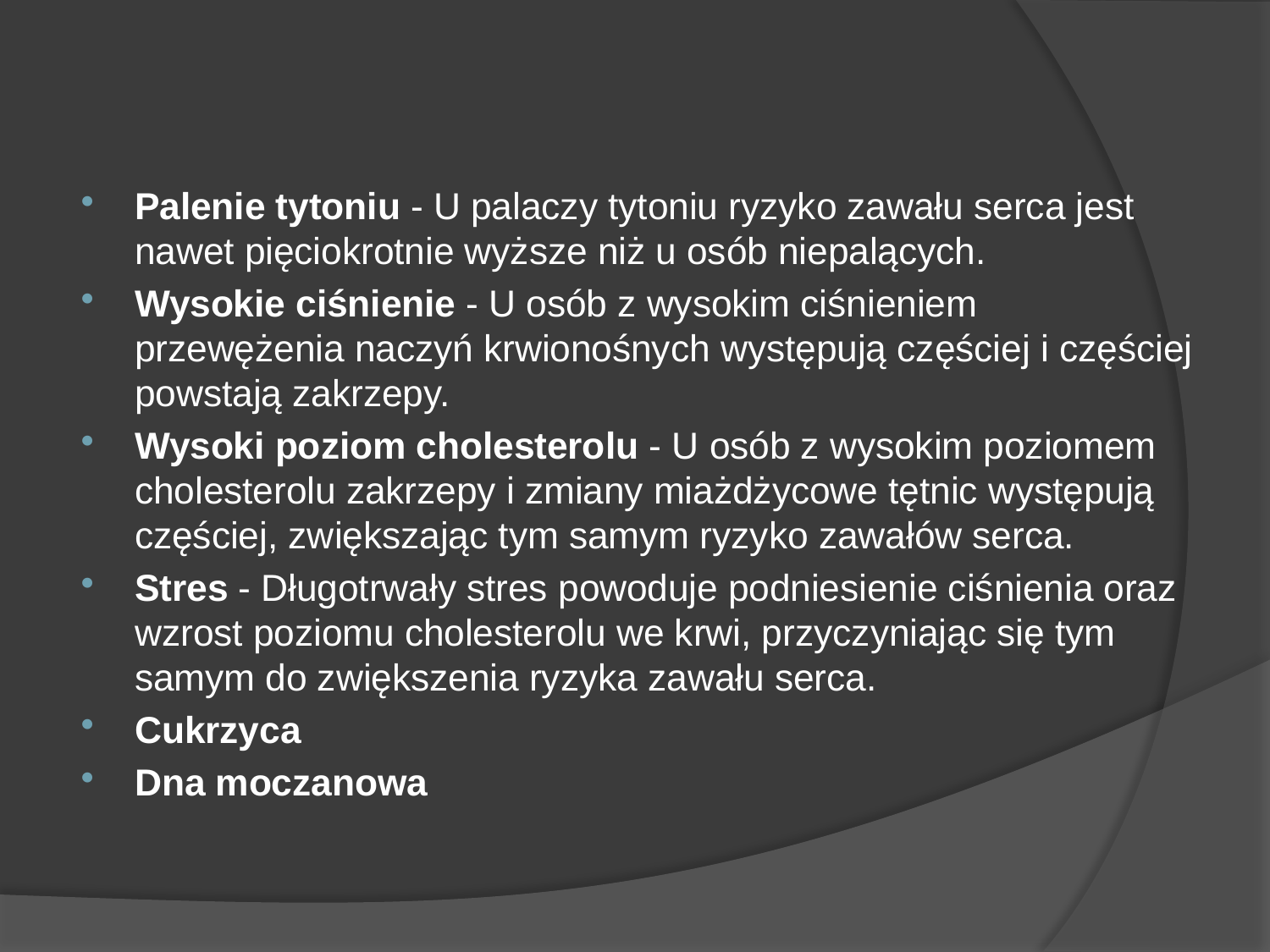

Palenie tytoniu - U palaczy tytoniu ryzyko zawału serca jest nawet pięciokrotnie wyższe niż u osób niepalących.
Wysokie ciśnienie - U osób z wysokim ciśnieniem przewężenia naczyń krwionośnych występują częściej i częściej powstają zakrzepy.
Wysoki poziom cholesterolu - U osób z wysokim poziomem cholesterolu zakrzepy i zmiany miażdżycowe tętnic występują częściej, zwiększając tym samym ryzyko zawałów serca.
Stres - Długotrwały stres powoduje podniesienie ciśnienia oraz wzrost poziomu cholesterolu we krwi, przyczyniając się tym samym do zwiększenia ryzyka zawału serca.
Cukrzyca
Dna moczanowa